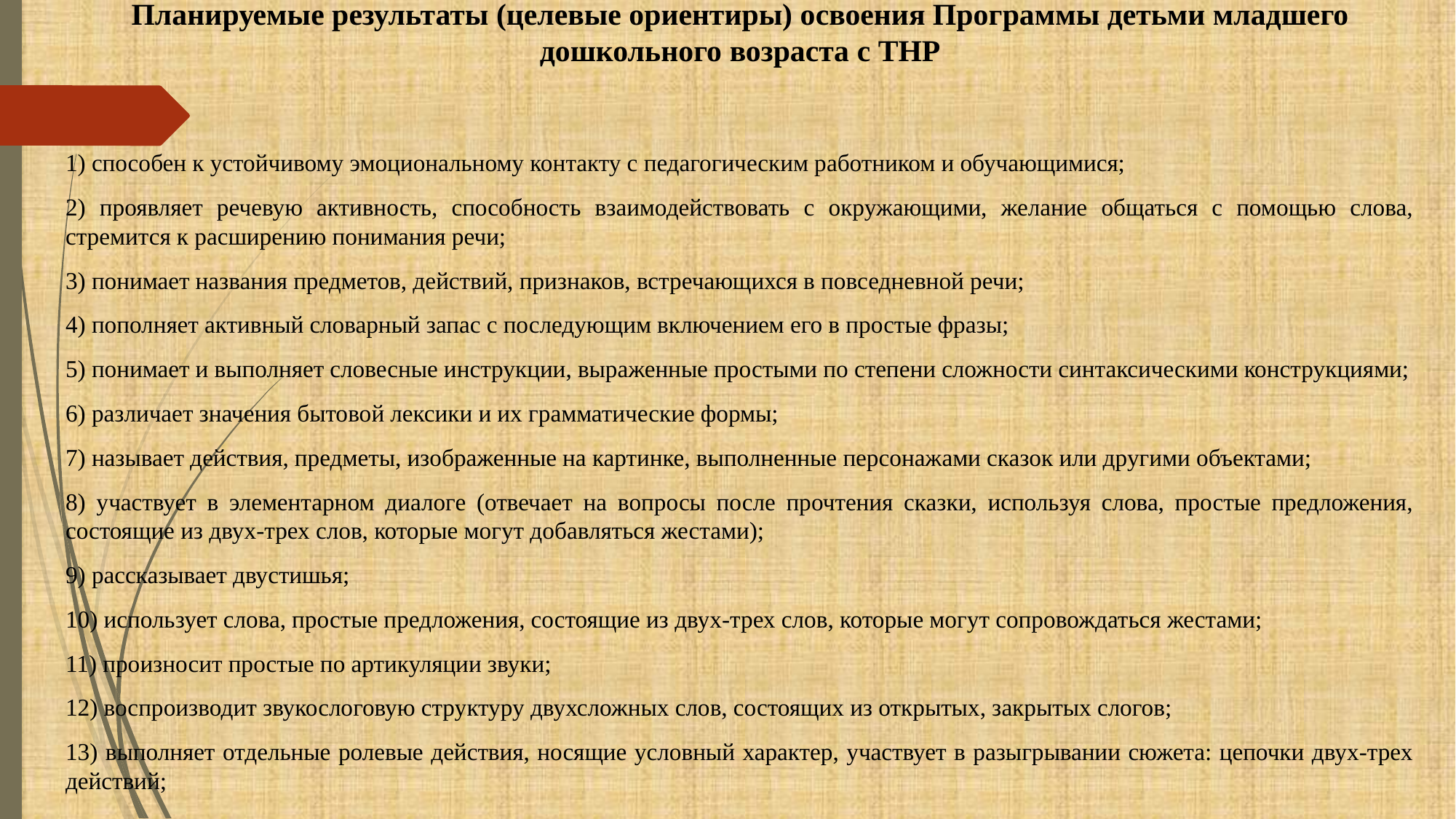

# Планируемые результаты (целевые ориентиры) освоения Программы детьми младшего дошкольного возраста с ТНР
1) способен к устойчивому эмоциональному контакту с педагогическим работником и обучающимися;
2) проявляет речевую активность, способность взаимодействовать с окружающими, желание общаться с помощью слова, стремится к расширению понимания речи;
3) понимает названия предметов, действий, признаков, встречающихся в повседневной речи;
4) пополняет активный словарный запас с последующим включением его в простые фразы;
5) понимает и выполняет словесные инструкции, выраженные простыми по степени сложности синтаксическими конструкциями;
6) различает значения бытовой лексики и их грамматические формы;
7) называет действия, предметы, изображенные на картинке, выполненные персонажами сказок или другими объектами;
8) участвует в элементарном диалоге (отвечает на вопросы после прочтения сказки, используя слова, простые предложения, состоящие из двух-трех слов, которые могут добавляться жестами);
9) рассказывает двустишья;
10) использует слова, простые предложения, состоящие из двух-трех слов, которые могут сопровождаться жестами;
11) произносит простые по артикуляции звуки;
12) воспроизводит звукослоговую структуру двухсложных слов, состоящих из открытых, закрытых слогов;
13) выполняет отдельные ролевые действия, носящие условный характер, участвует в разыгрывании сюжета: цепочки двух-трех действий;